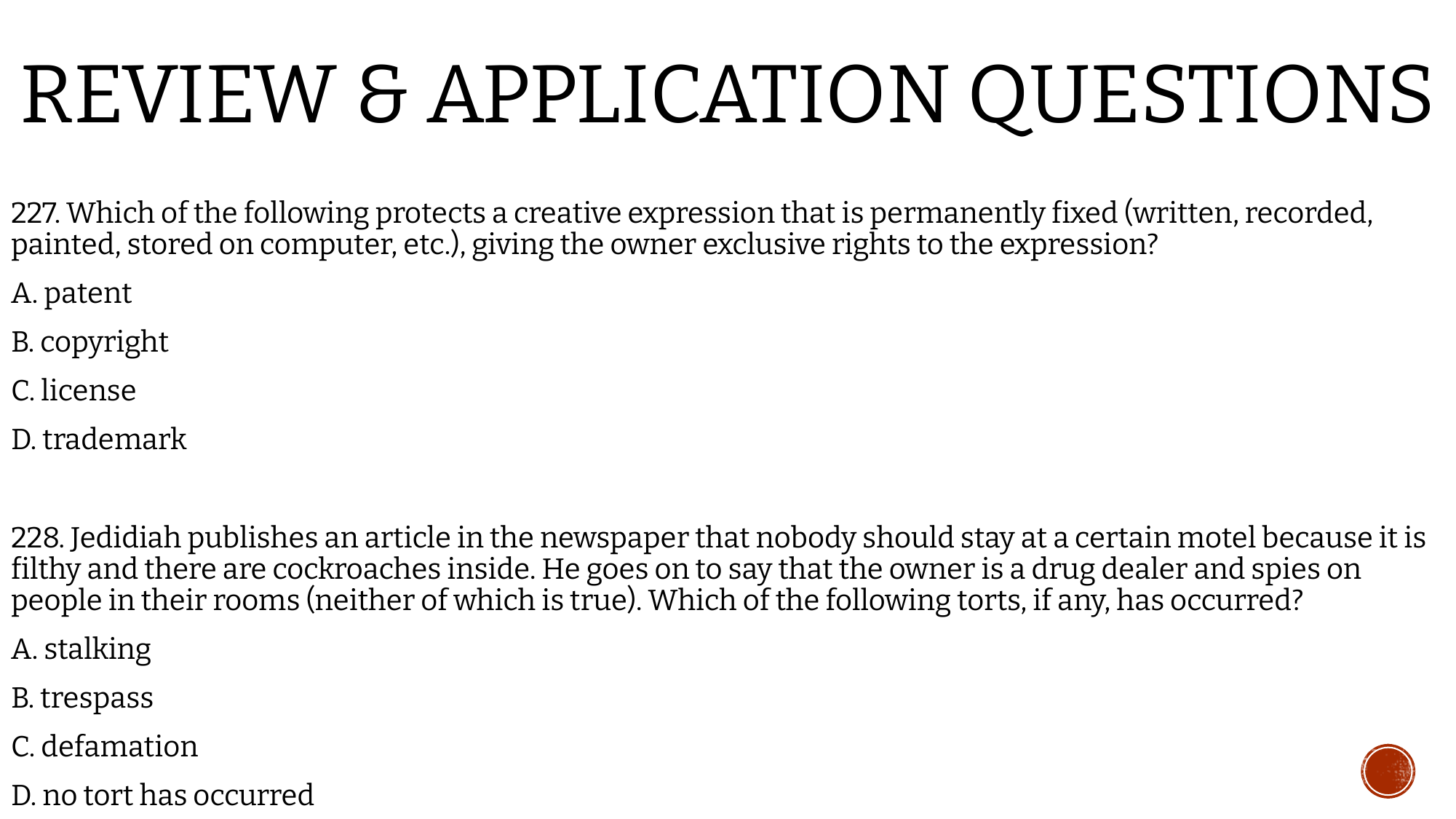

# Review & Application Questions
227. Which of the following protects a creative expression that is permanently fixed (written, recorded, painted, stored on computer, etc.), giving the owner exclusive rights to the expression?
A. patent
B. copyright
C. license
D. trademark

228. Jedidiah publishes an article in the newspaper that nobody should stay at a certain motel because it is filthy and there are cockroaches inside. He goes on to say that the owner is a drug dealer and spies on people in their rooms (neither of which is true). Which of the following torts, if any, has occurred?
A. stalking
B. trespass
C. defamation
D. no tort has occurred